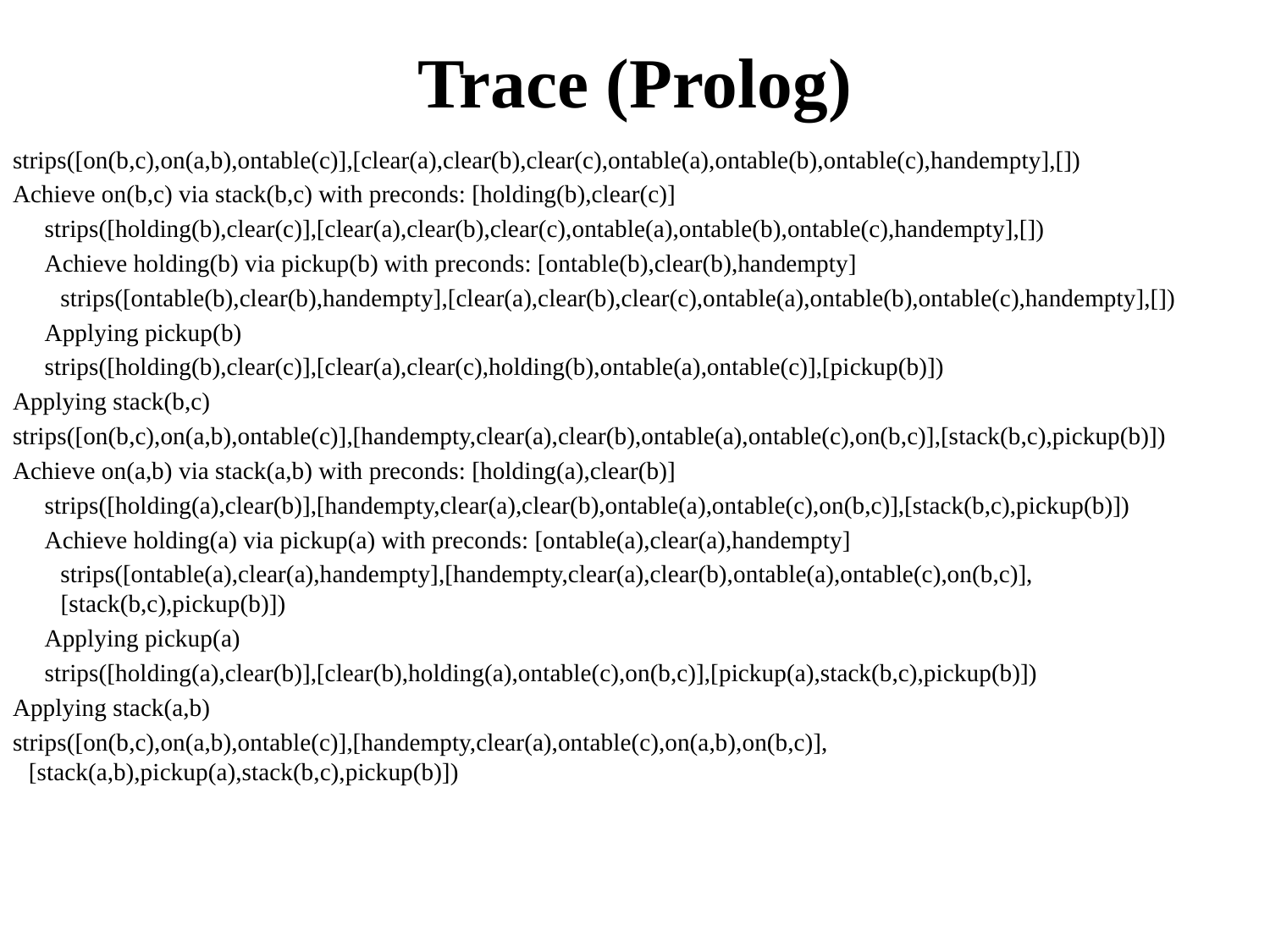

# Trace (Prolog)
strips([on(b,c),on(a,b),ontable(c)],[clear(a),clear(b),clear(c),ontable(a),ontable(b),ontable(c),handempty],[])
Achieve on(b,c) via stack(b,c) with preconds: [holding(b),clear(c)]
strips([holding(b),clear(c)],[clear(a),clear(b),clear(c),ontable(a),ontable(b),ontable(c),handempty],[])
Achieve holding(b) via pickup(b) with preconds: [ontable(b),clear(b),handempty]
strips([ontable(b),clear(b),handempty],[clear(a),clear(b),clear(c),ontable(a),ontable(b),ontable(c),handempty],[])
Applying pickup(b)
strips([holding(b),clear(c)],[clear(a),clear(c),holding(b),ontable(a),ontable(c)],[pickup(b)])
Applying stack(b,c)
strips([on(b,c),on(a,b),ontable(c)],[handempty,clear(a),clear(b),ontable(a),ontable(c),on(b,c)],[stack(b,c),pickup(b)])
Achieve on(a,b) via stack(a,b) with preconds: [holding(a),clear(b)]
strips([holding(a),clear(b)],[handempty,clear(a),clear(b),ontable(a),ontable(c),on(b,c)],[stack(b,c),pickup(b)])
Achieve holding(a) via pickup(a) with preconds: [ontable(a),clear(a),handempty]
strips([ontable(a),clear(a),handempty],[handempty,clear(a),clear(b),ontable(a),ontable(c),on(b,c)],[stack(b,c),pickup(b)])
Applying pickup(a)
strips([holding(a),clear(b)],[clear(b),holding(a),ontable(c),on(b,c)],[pickup(a),stack(b,c),pickup(b)])
Applying stack(a,b)
strips([on(b,c),on(a,b),ontable(c)],[handempty,clear(a),ontable(c),on(a,b),on(b,c)],[stack(a,b),pickup(a),stack(b,c),pickup(b)])